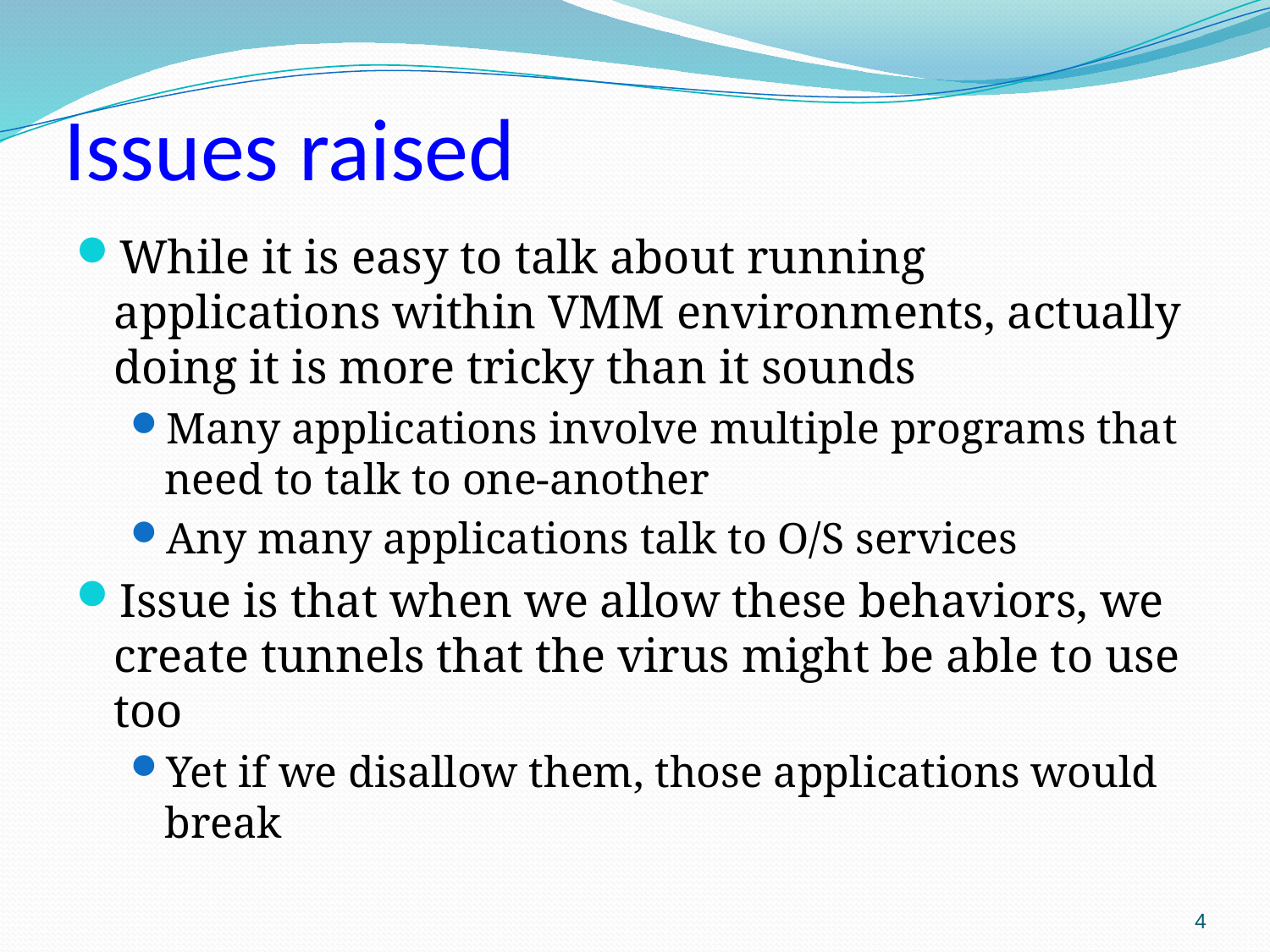

# Issues raised
While it is easy to talk about running applications within VMM environments, actually doing it is more tricky than it sounds
Many applications involve multiple programs that need to talk to one-another
Any many applications talk to O/S services
Issue is that when we allow these behaviors, we create tunnels that the virus might be able to use too
Yet if we disallow them, those applications would break
4